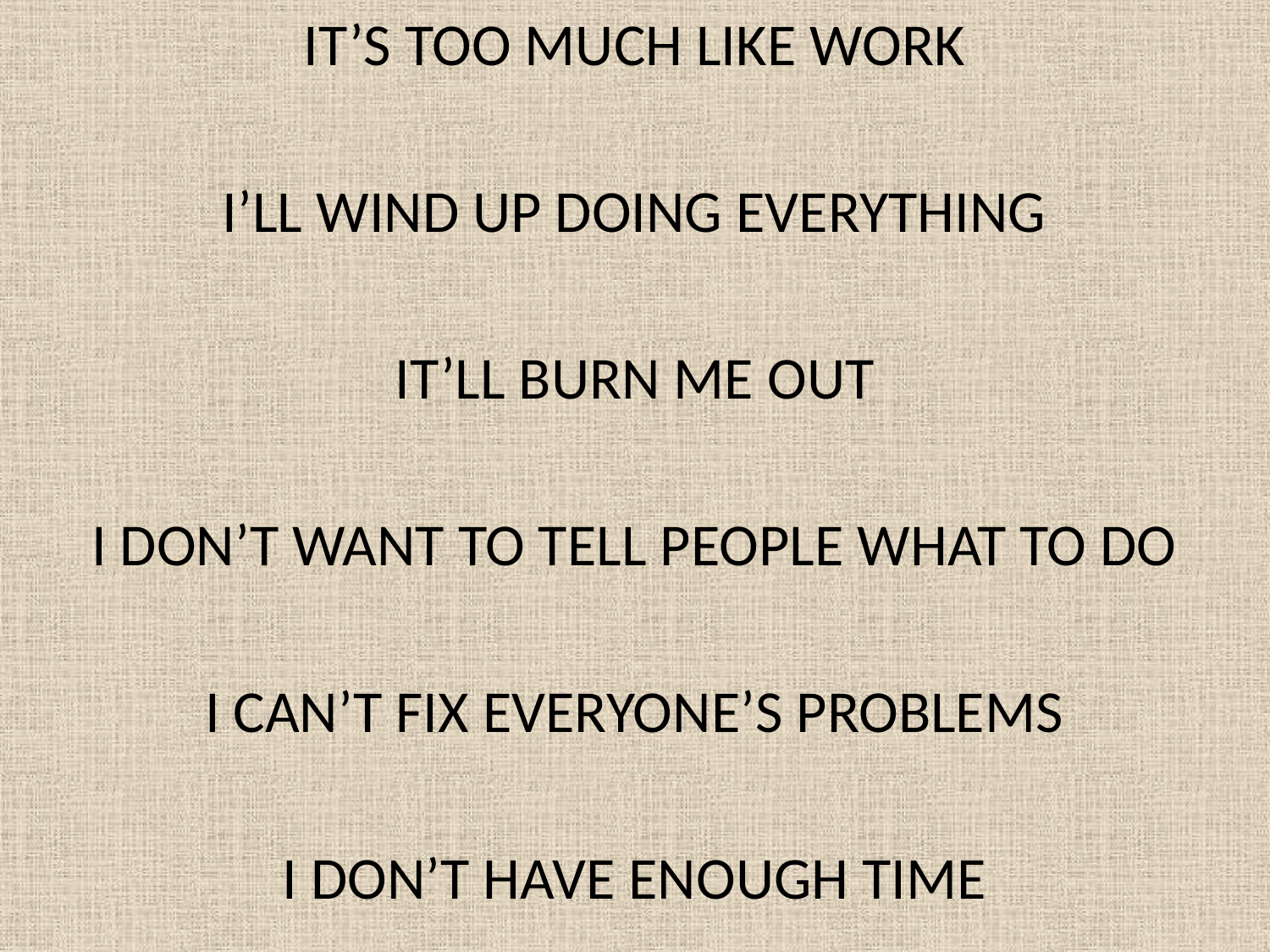

IT’S TOO MUCH LIKE WORK

I’LL WIND UP DOING EVERYTHING

IT’LL BURN ME OUT

I DON’T WANT TO TELL PEOPLE WHAT TO DO

I CAN’T FIX EVERYONE’S PROBLEMS

I DON’T HAVE ENOUGH TIME